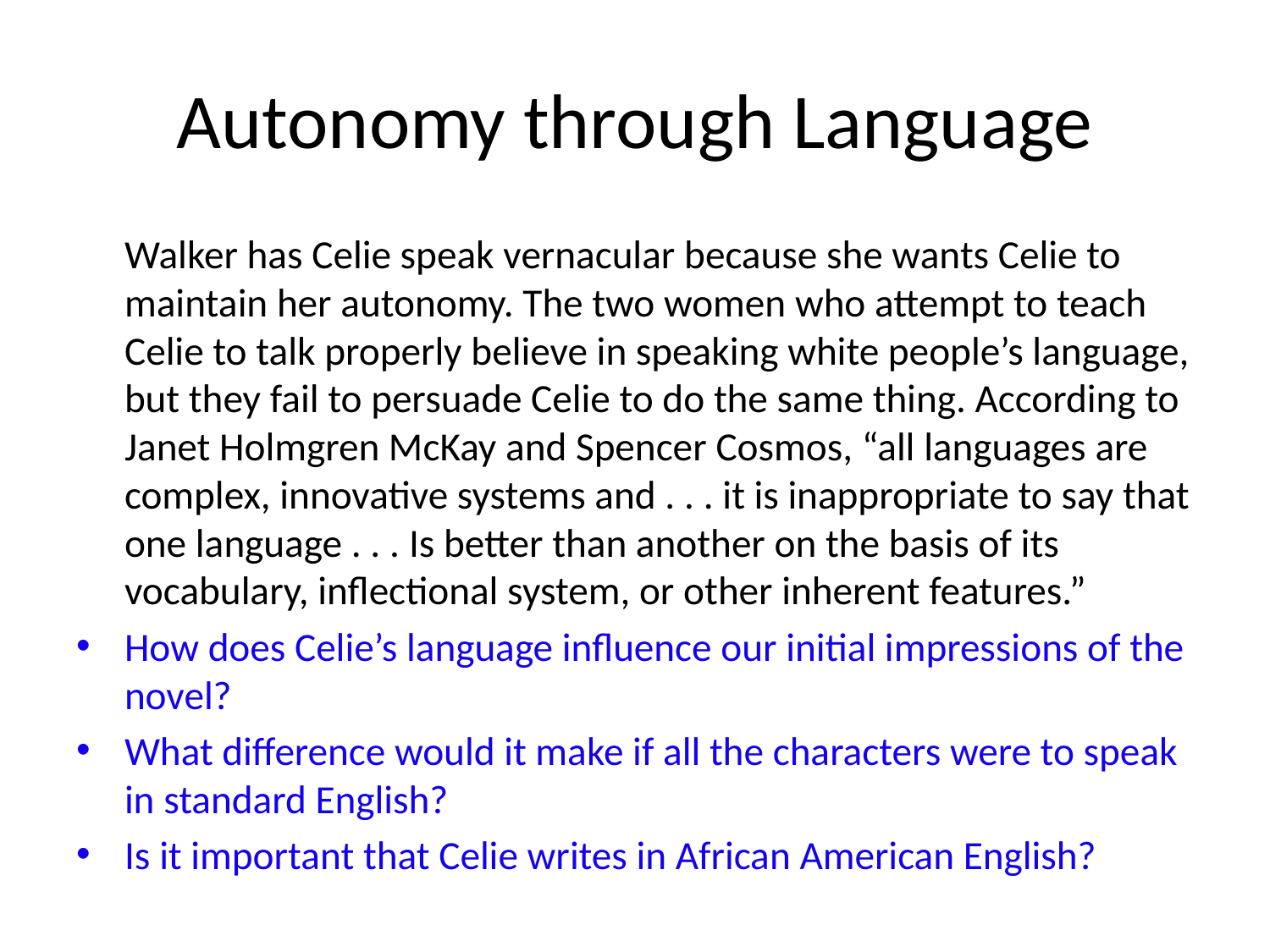

# Autonomy through Language
	Walker has Celie speak vernacular because she wants Celie to maintain her autonomy. The two women who attempt to teach Celie to talk properly believe in speaking white people’s language, but they fail to persuade Celie to do the same thing. According to Janet Holmgren McKay and Spencer Cosmos, “all languages are complex, innovative systems and . . . it is inappropriate to say that one language . . . Is better than another on the basis of its vocabulary, inflectional system, or other inherent features.”
How does Celie’s language influence our initial impressions of the novel?
What difference would it make if all the characters were to speak in standard English?
Is it important that Celie writes in African American English?